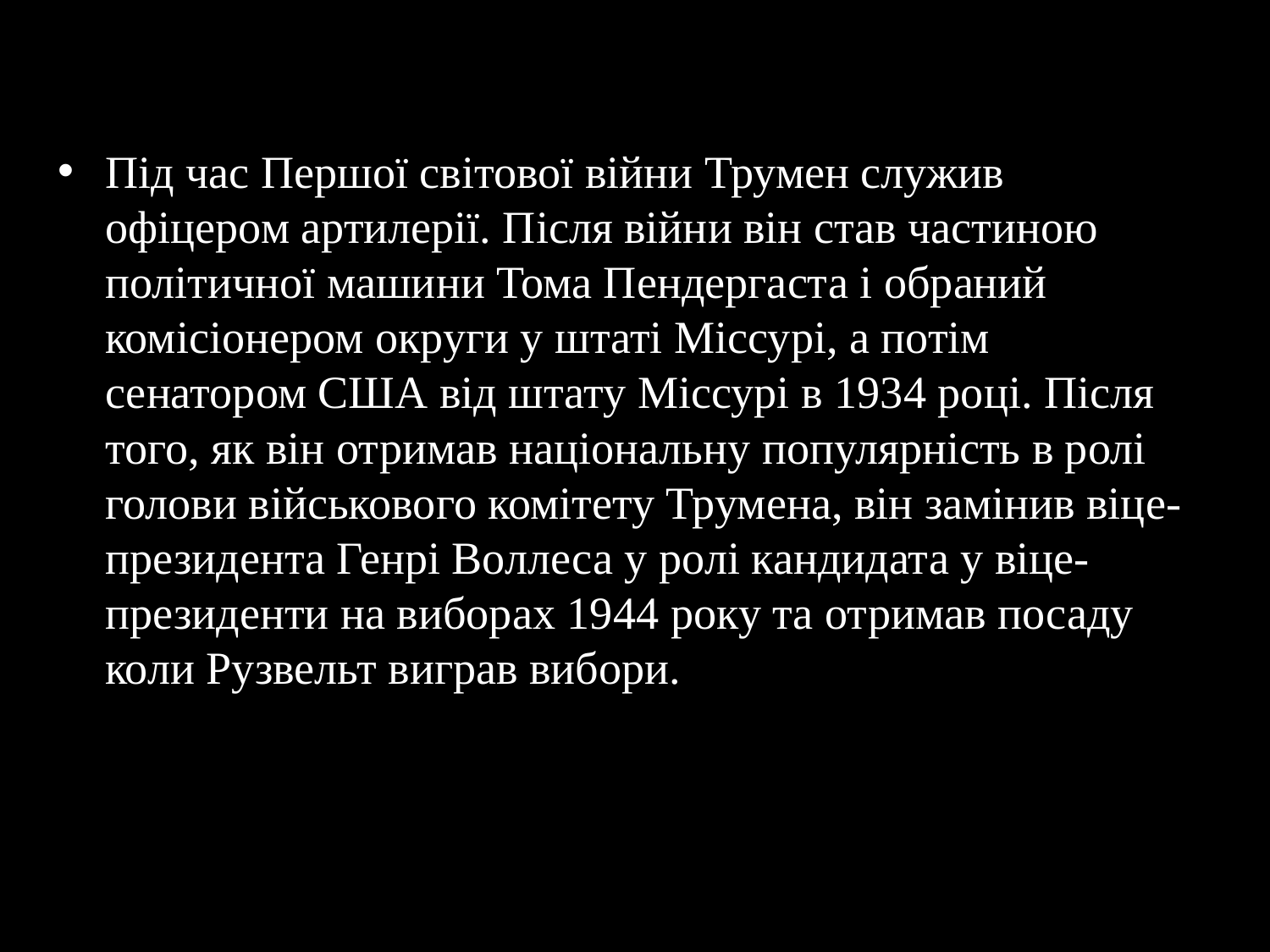

Під час Першої світової війни Трумен служив офіцером артилерії. Після війни він став частиною політичної машини Тома Пендергаста і обраний комісіонером округи у штаті Міссурі, а потім сенатором США від штату Міссурі в 1934 році. Після того, як він отримав національну популярність в ролі голови військового комітету Трумена, він замінив віце-президента Генрі Воллеса у ролі кандидата у віце-президенти на виборах 1944 року та отримав посаду коли Рузвельт виграв вибори.